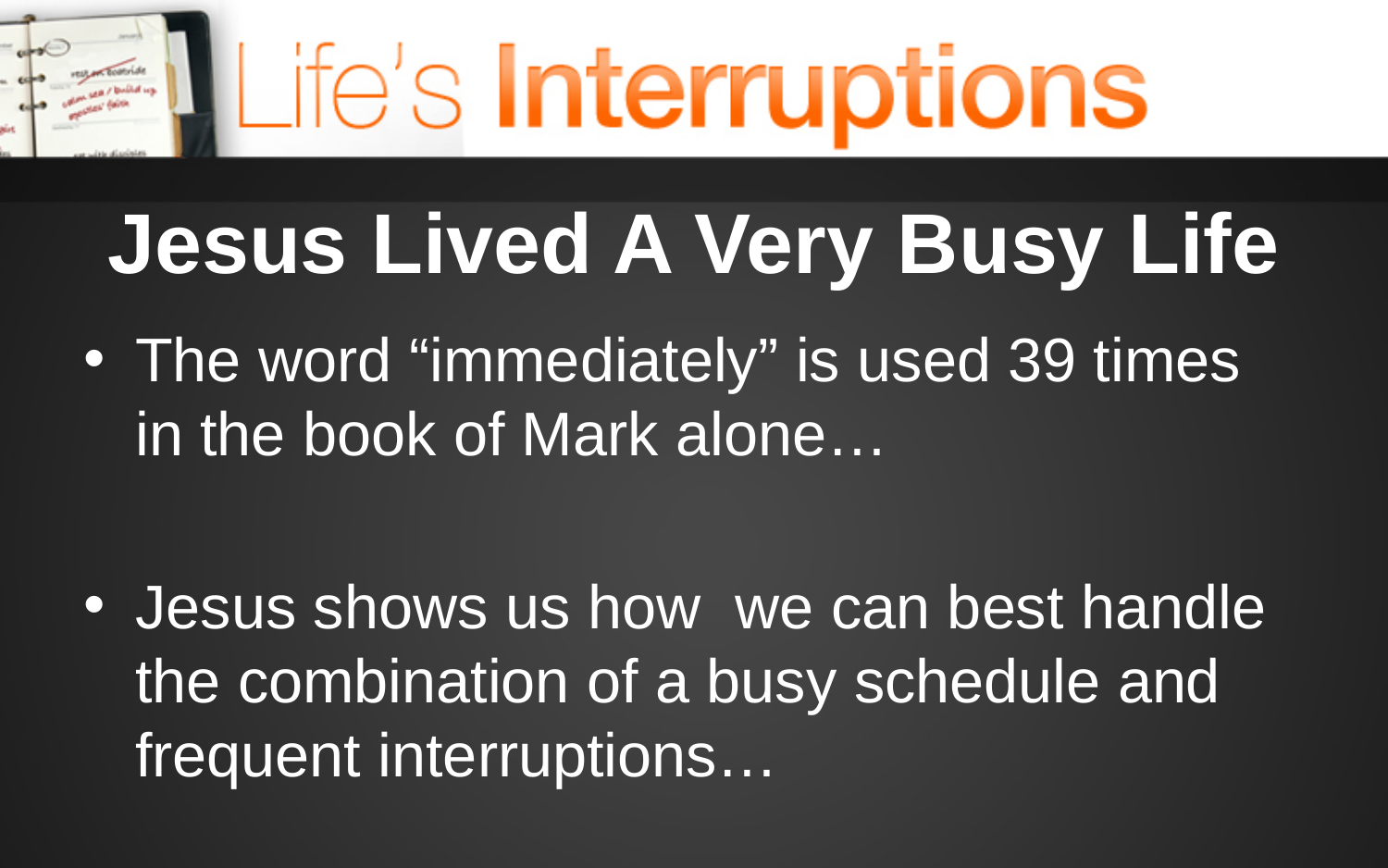

# Jesus Lived A Very Busy Life
The word “immediately” is used 39 times in the book of Mark alone…

Jesus shows us how  we can best handle the combination of a busy schedule and frequent interruptions…